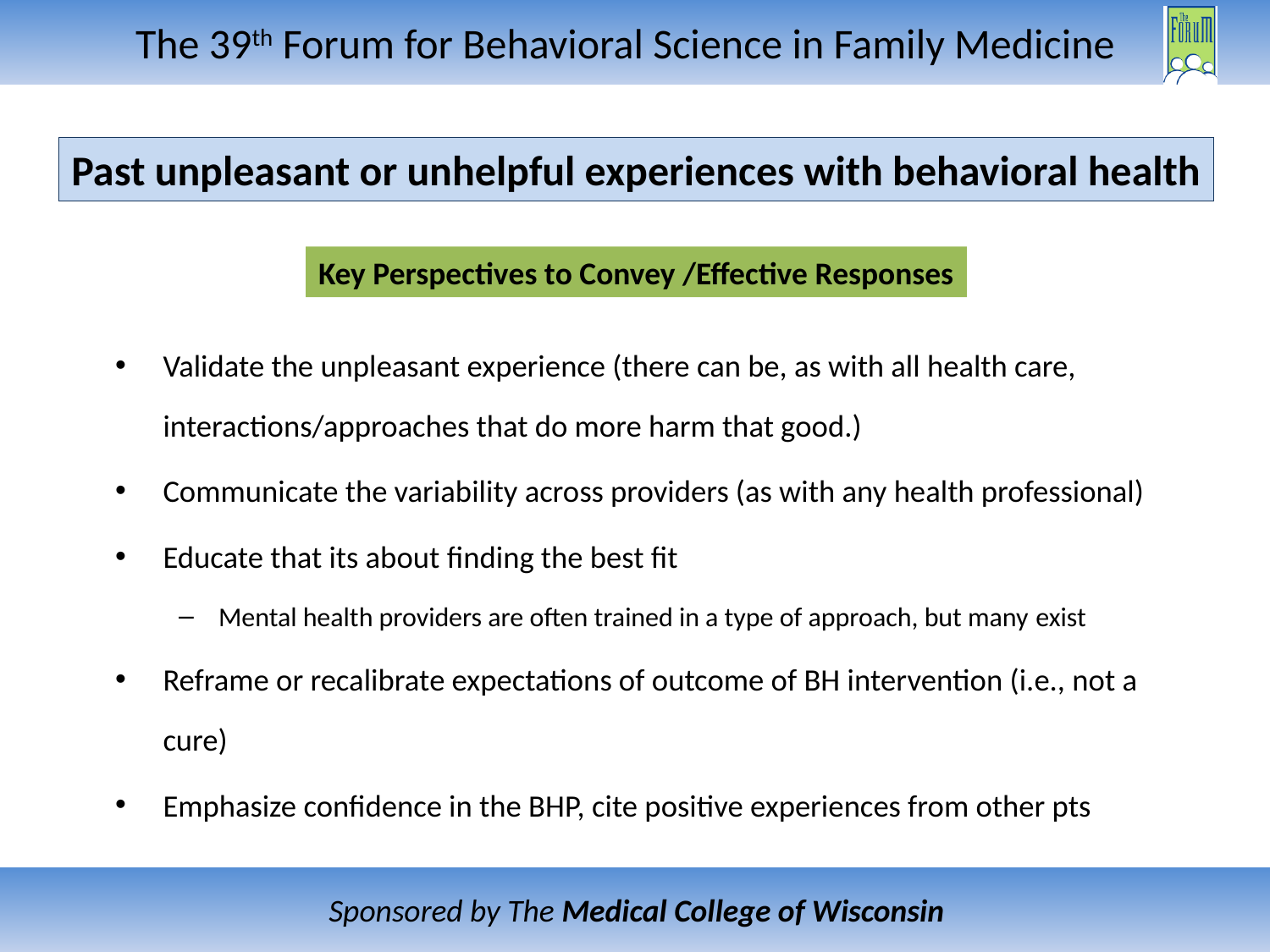

Past unpleasant or unhelpful experiences with behavioral health
Key Perspectives to Convey /Effective Responses
Validate the unpleasant experience (there can be, as with all health care, interactions/approaches that do more harm that good.)
Communicate the variability across providers (as with any health professional)
Educate that its about finding the best fit
Mental health providers are often trained in a type of approach, but many exist
Reframe or recalibrate expectations of outcome of BH intervention (i.e., not a cure)
Emphasize confidence in the BHP, cite positive experiences from other pts